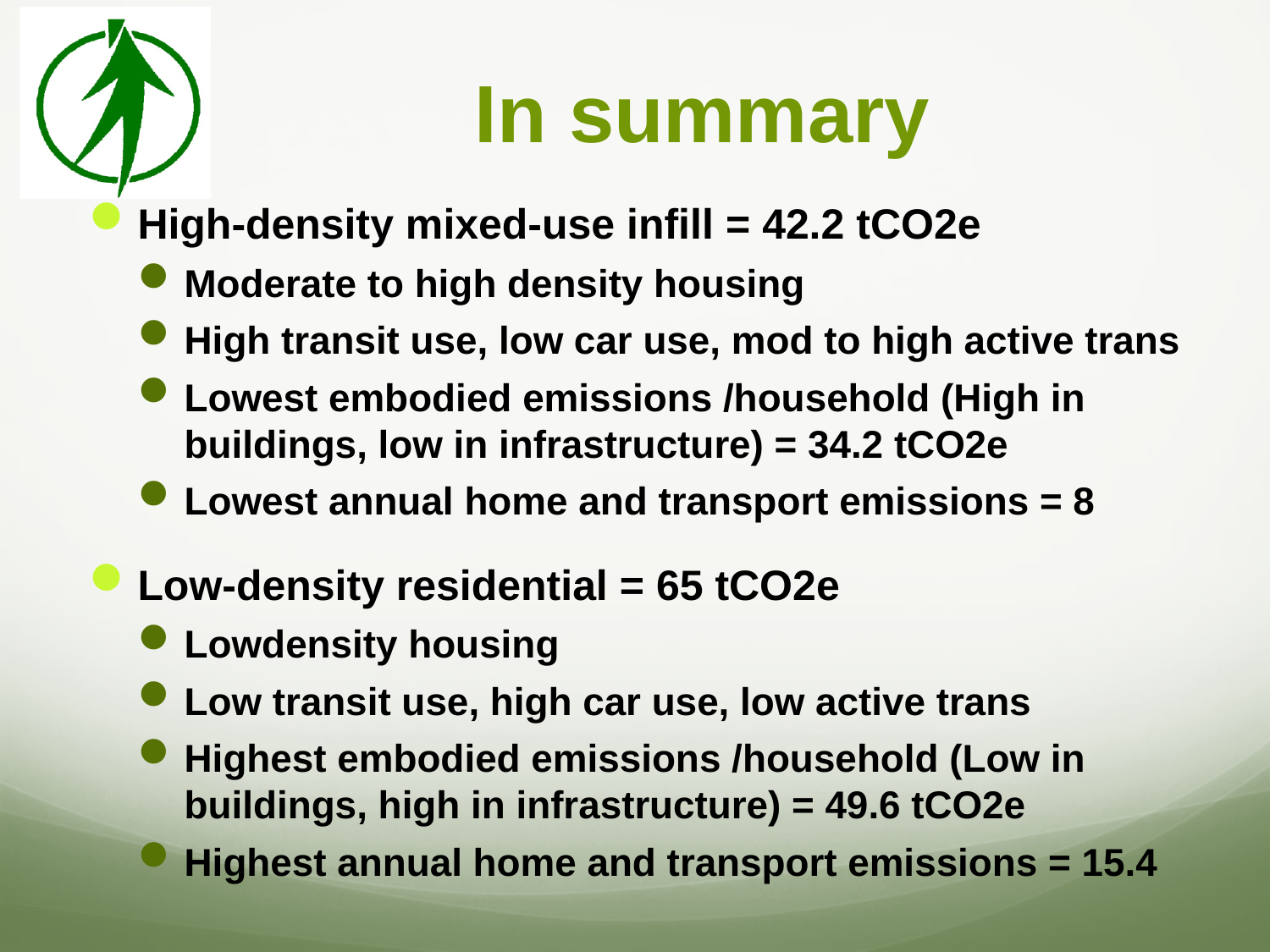

# In summary
High-density mixed-use infill = 42.2 tCO2e
Moderate to high density housing
High transit use, low car use, mod to high active trans
Lowest embodied emissions /household (High in buildings, low in infrastructure) = 34.2 tCO2e
Lowest annual home and transport emissions = 8
Low-density residential = 65 tCO2e
Lowdensity housing
Low transit use, high car use, low active trans
Highest embodied emissions /household (Low in buildings, high in infrastructure) = 49.6 tCO2e
Highest annual home and transport emissions = 15.4